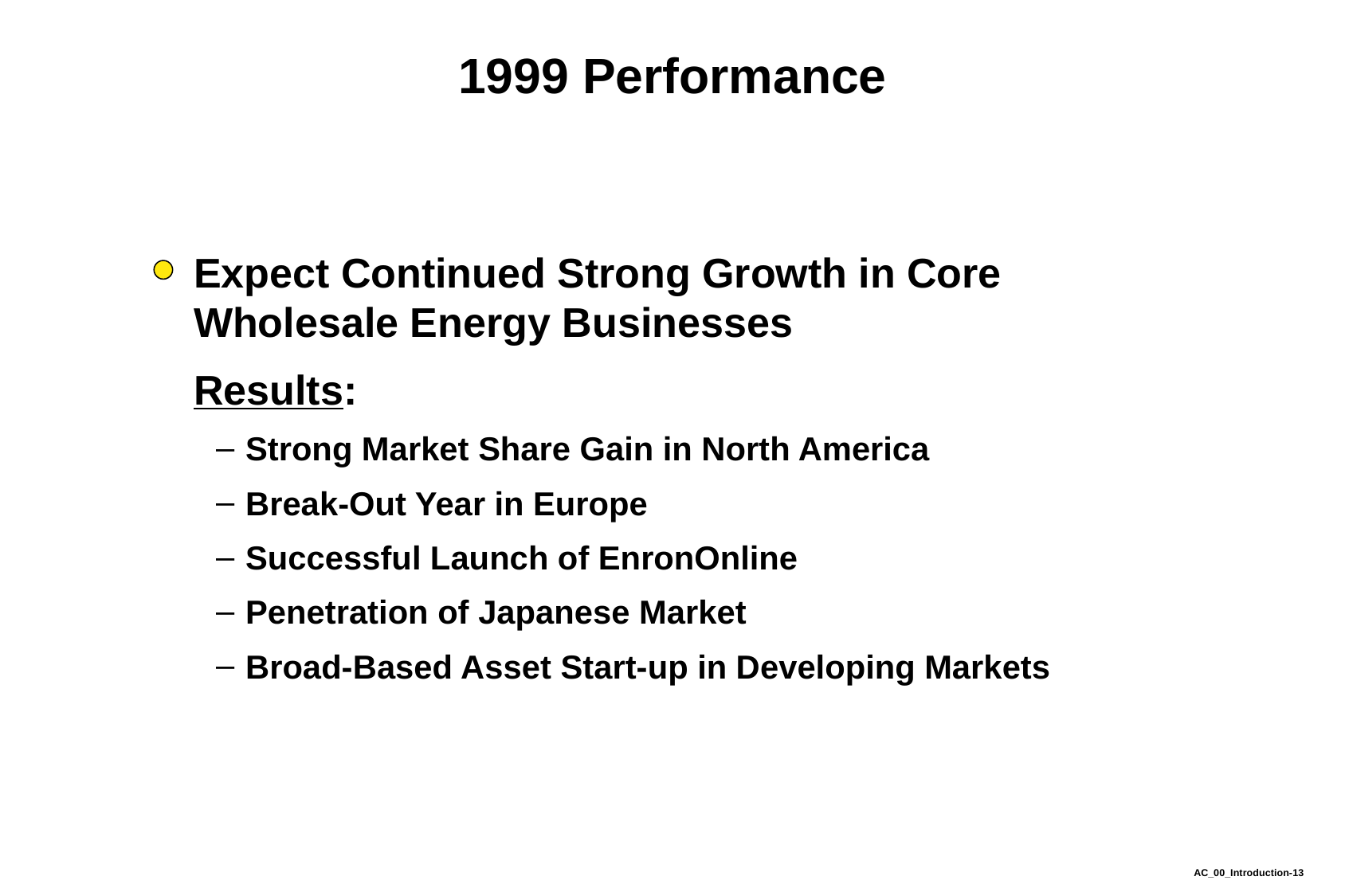

1999 Performance
Expect Continued Strong Growth in Core
Wholesale Energy Businesses
Results:
Strong Market Share Gain in North America
Break-Out Year in Europe
Successful Launch of EnronOnline
Penetration of Japanese Market
Broad-Based Asset Start-up in Developing Markets